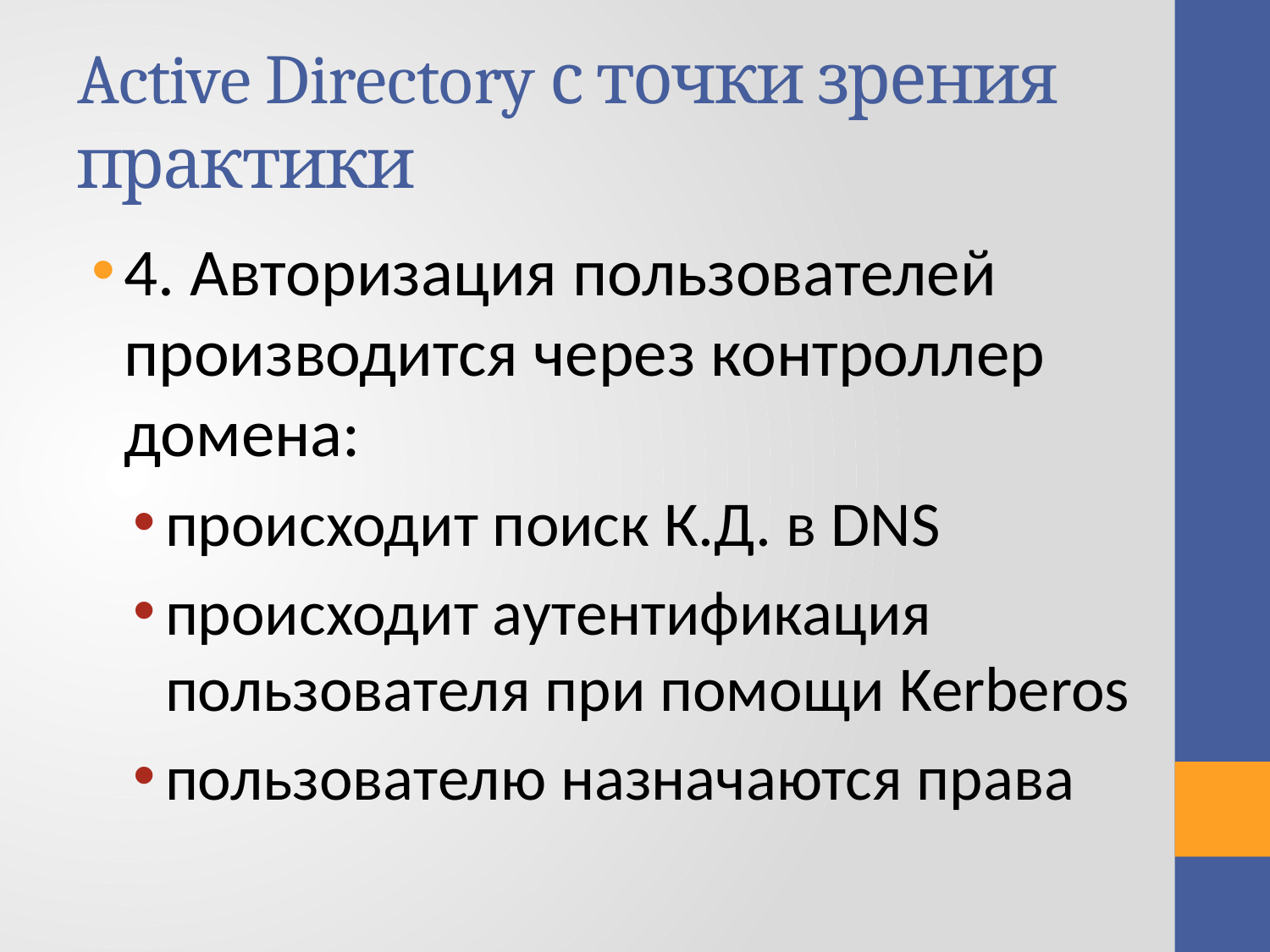

# Active Directory с точки зрения практики
4. Авторизация пользователей производится через контроллер домена:
происходит поиск К.Д. в DNS
происходит аутентификация пользователя при помощи Kerberos
пользователю назначаются права